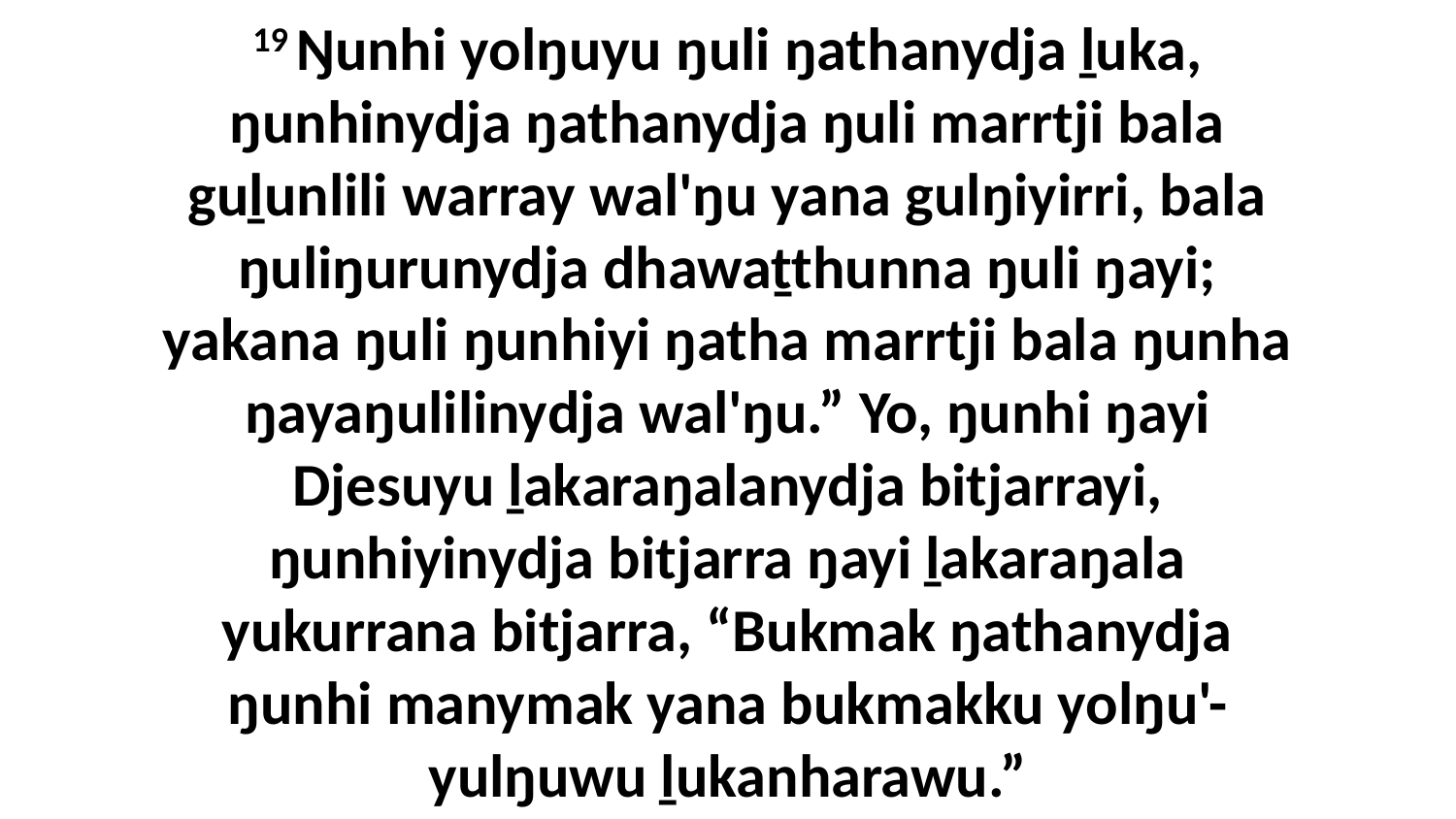

19 Ŋunhi yolŋuyu ŋuli ŋathanydja ḻuka, ŋunhinydja ŋathanydja ŋuli marrtji bala guḻunlili warray wal'ŋu yana gulŋiyirri, bala ŋuliŋurunydja dhawaṯthunna ŋuli ŋayi; yakana ŋuli ŋunhiyi ŋatha marrtji bala ŋunha ŋayaŋulilinydja wal'ŋu.” Yo, ŋunhi ŋayi Djesuyu ḻakaraŋalanydja bitjarrayi, ŋunhiyinydja bitjarra ŋayi ḻakaraŋala yukurrana bitjarra, “Bukmak ŋathanydja ŋunhi manymak yana bukmakku yolŋu'-yulŋuwu ḻukanharawu.”